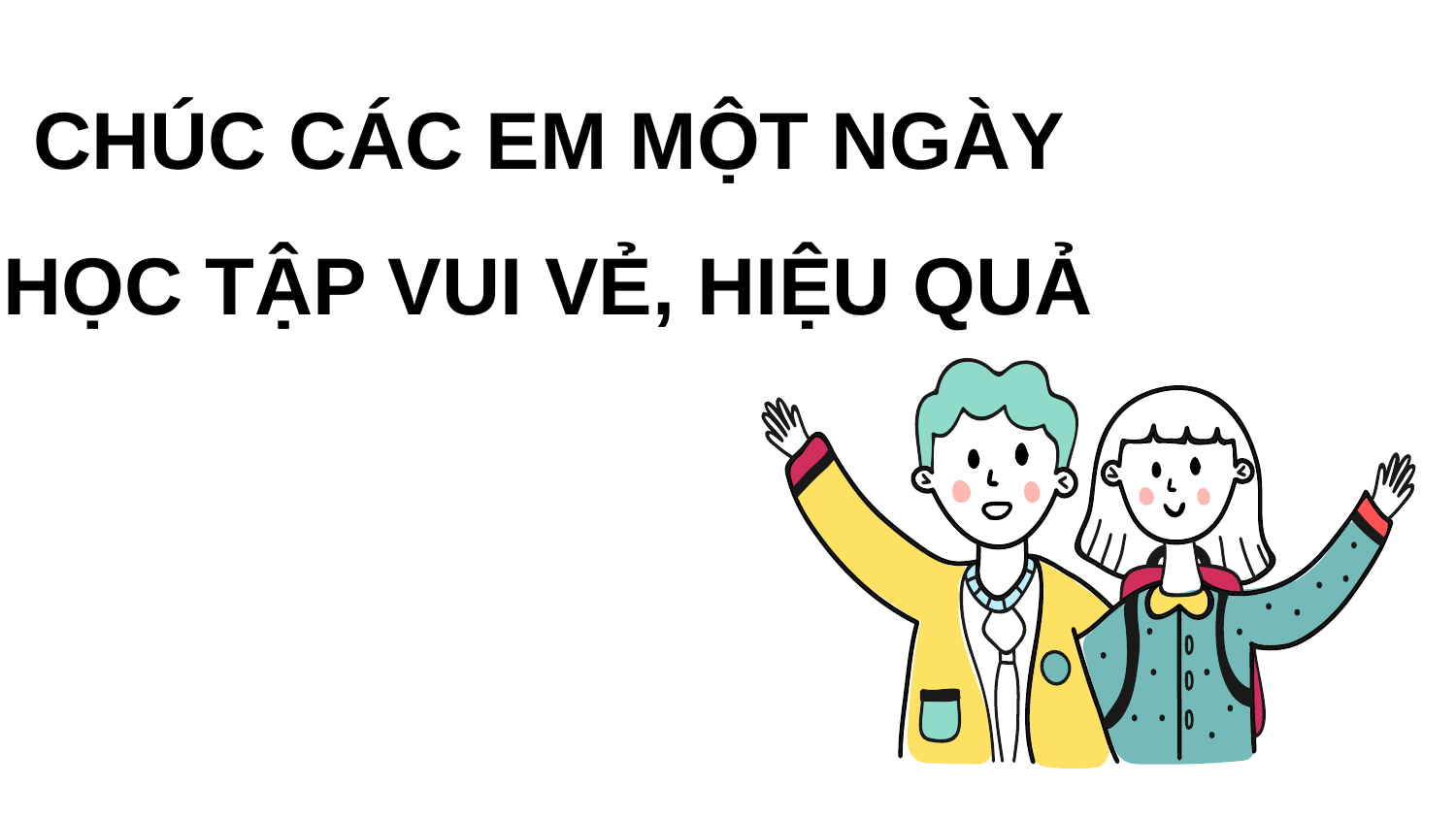

CHÚC CÁC EM MỘT NGÀY HỌC TẬP VUI VẺ, HIỆU QUẢ